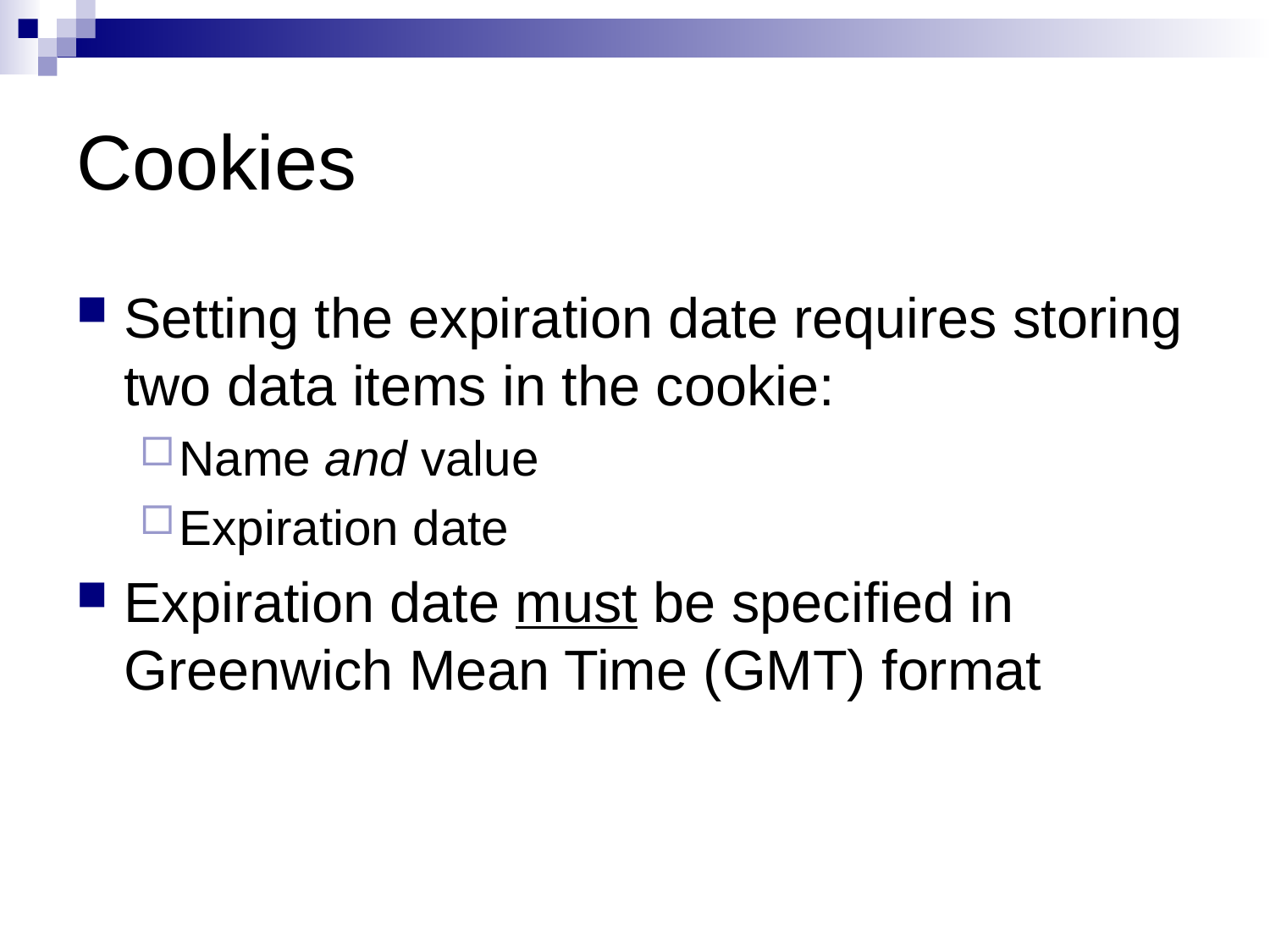

# Cookies
Setting the expiration date requires storing two data items in the cookie:
Name and value
Expiration date
Expiration date must be specified in Greenwich Mean Time (GMT) format